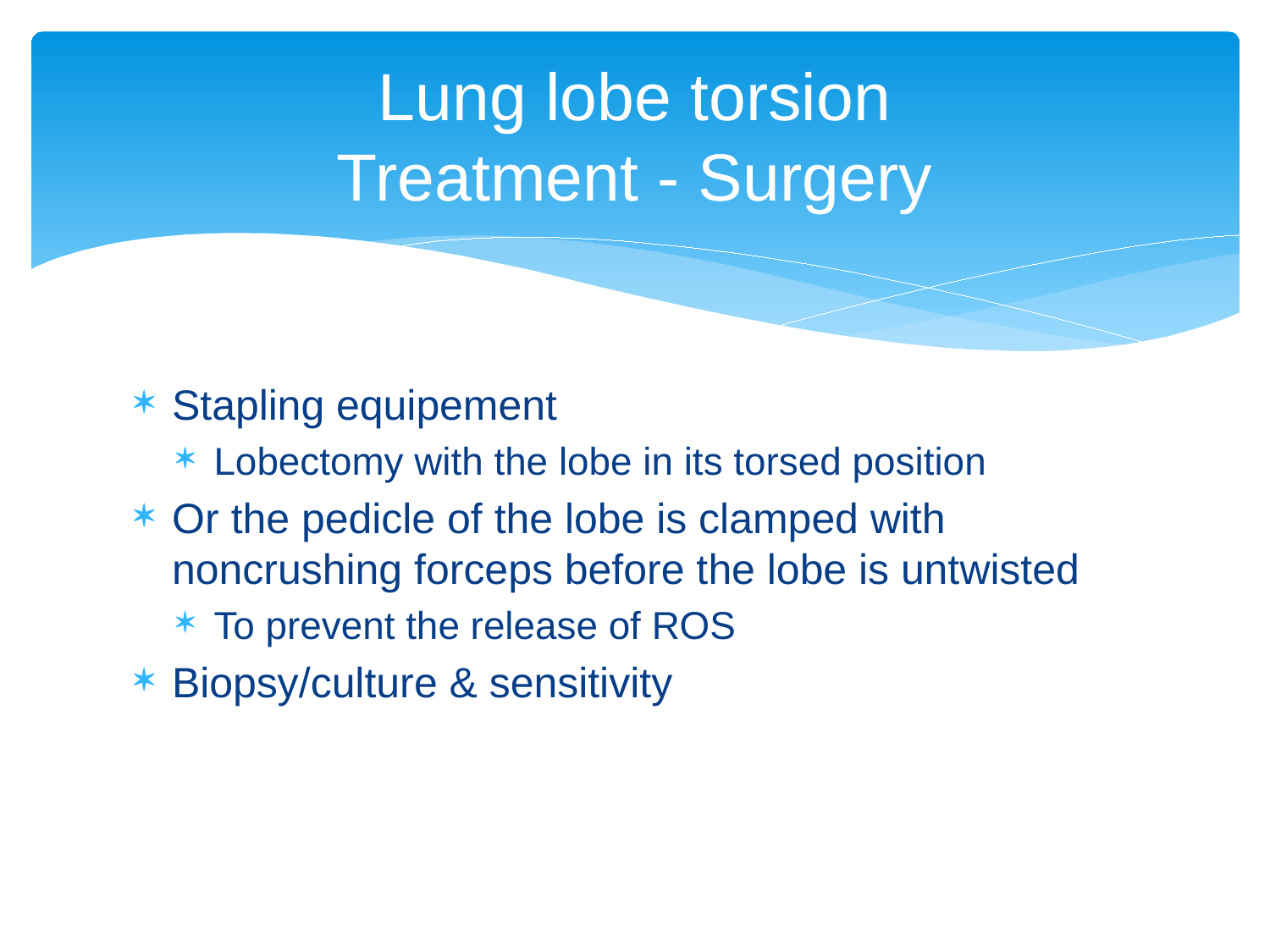

# Lung lobe torsion Treatment - Surgery
Stapling equipement
Lobectomy with the lobe in its torsed position
Or the pedicle of the lobe is clamped with noncrushing forceps before the lobe is untwisted
To prevent the release of ROS
Biopsy/culture & sensitivity